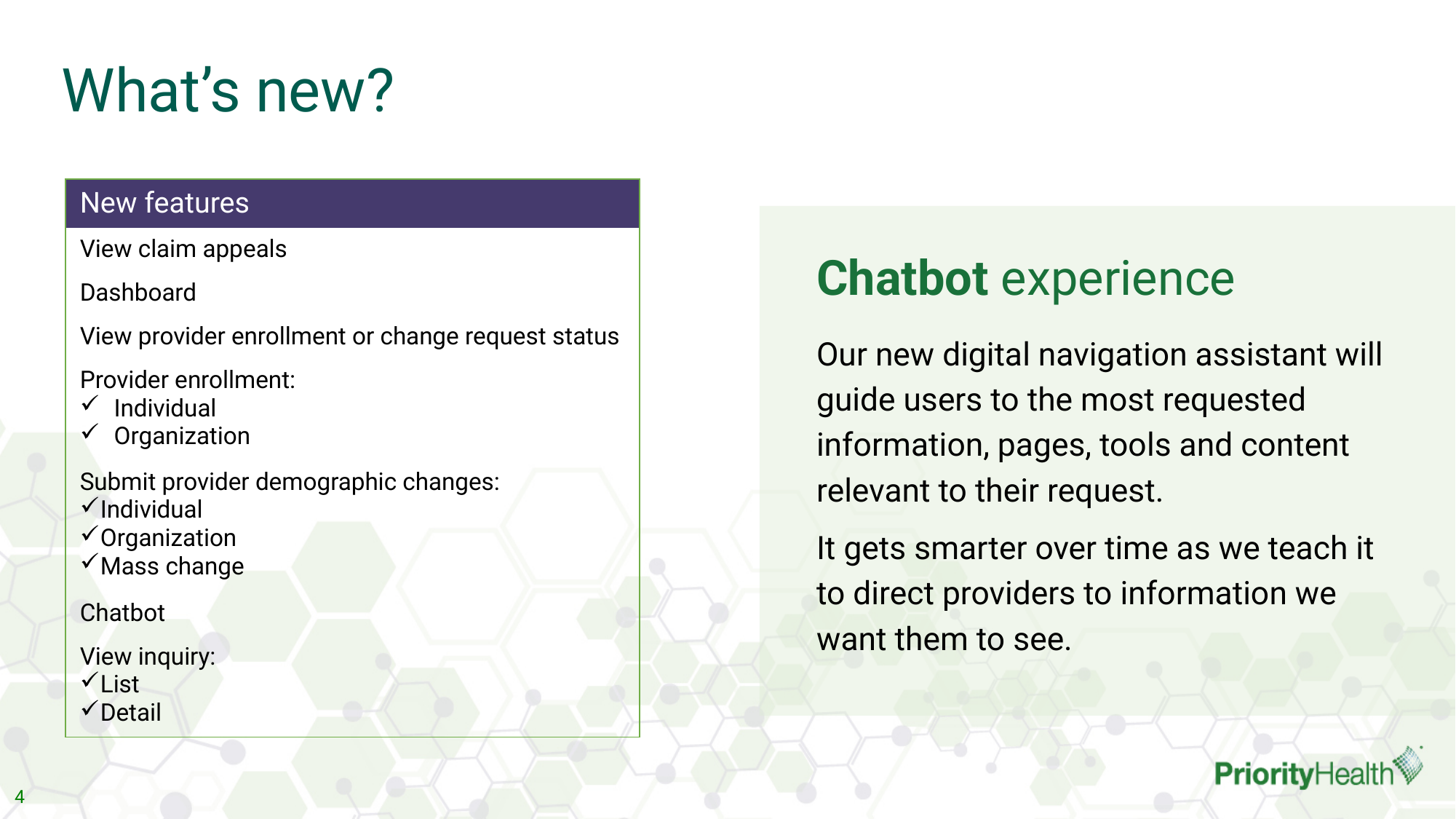

What’s new?
| New features |
| --- |
| View claim appeals |
| Dashboard |
| View provider enrollment or change request status |
| Provider enrollment: Individual Organization |
| Submit provider demographic changes: Individual Organization Mass change |
| Chatbot |
| View inquiry: List Detail |

# Chatbot experience
Our new digital navigation assistant will guide users to the most requested information, pages, tools and content relevant to their request.
It gets smarter over time as we teach it to direct providers to information we want them to see.

4